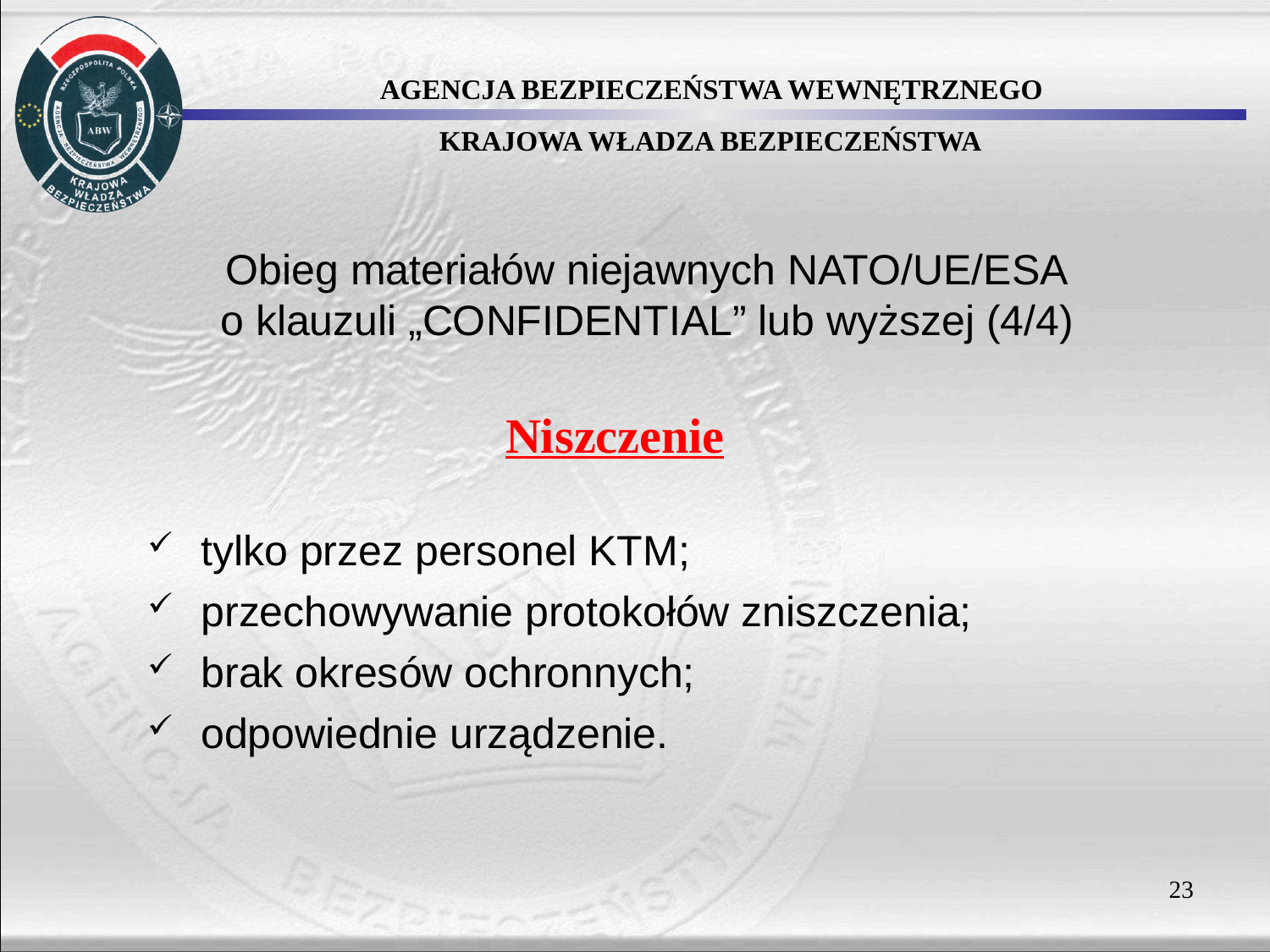

Obieg materiałów niejawnych NATO/UE/ESA
o klauzuli „CONFIDENTIAL” lub wyższej (4/4)
Niszczenie

  tylko przez personel KTM;
  przechowywanie protokołów zniszczenia;
  brak okresów ochronnych;
  odpowiednie urządzenie.

23